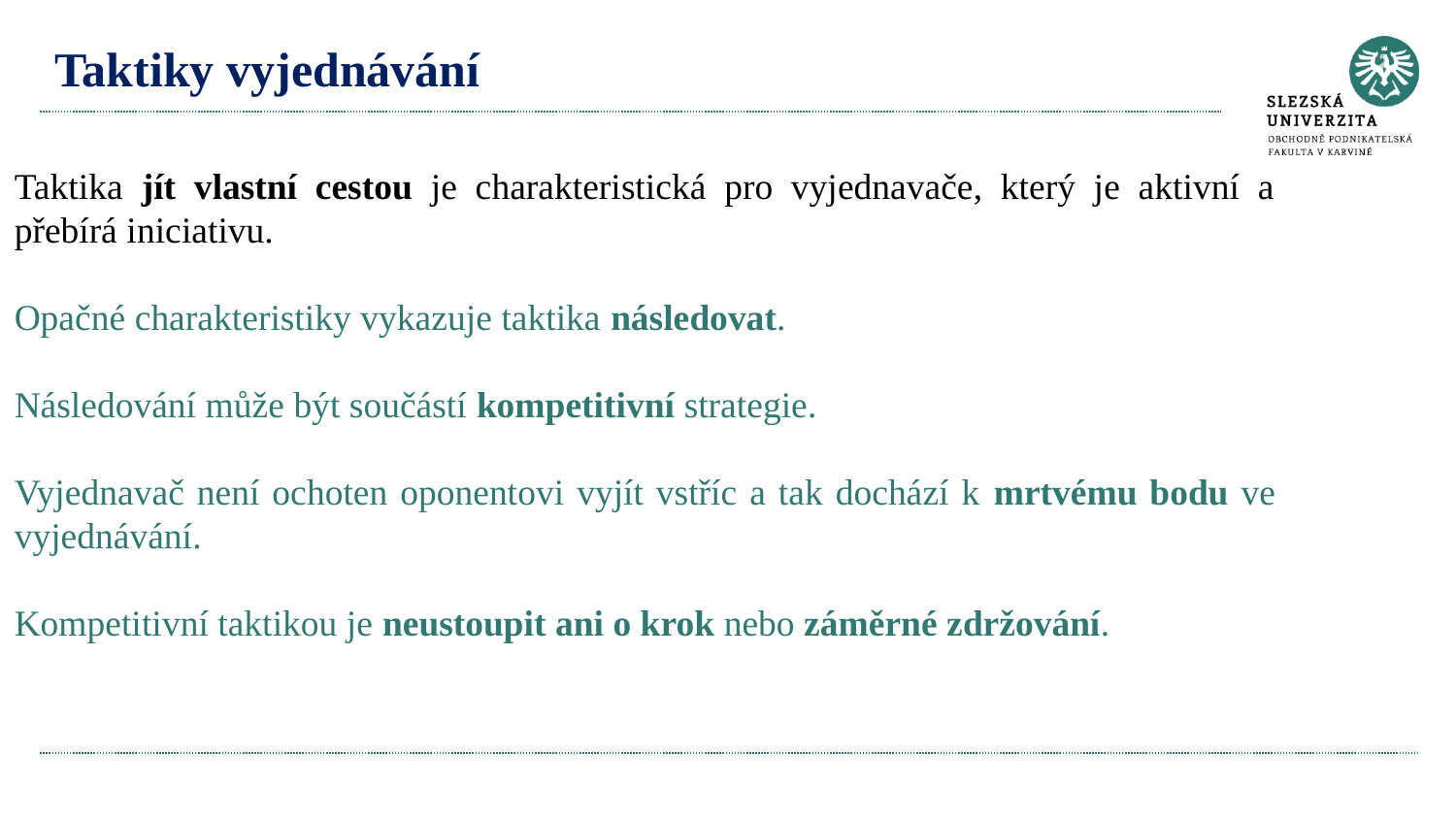

# Taktiky vyjednávání

Taktika jít vlastní cestou je charakteristická pro vyjednavače, který je aktivní a přebírá iniciativu.

Opačné charakteristiky vykazuje taktika následovat.

Následování může být součástí kompetitivní strategie.

Vyjednavač není ochoten oponentovi vyjít vstříc a tak dochází k mrtvému bodu ve vyjednávání.

Kompetitivní taktikou je neustoupit ani o krok nebo záměrné zdržování.